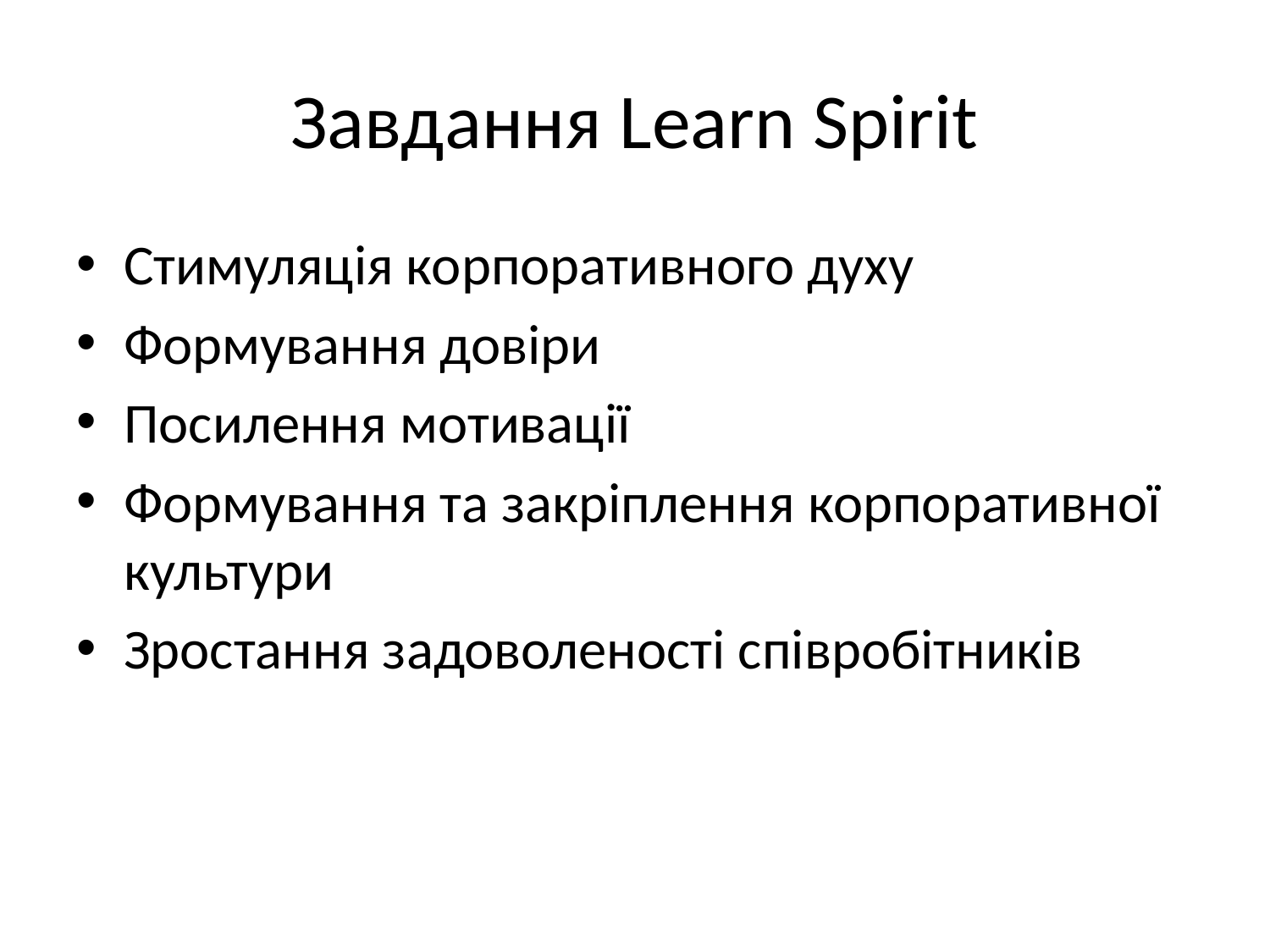

# Завдання Learn Spirit
Стимуляція корпоративного духу
Формування довіри
Посилення мотивації
Формування та закріплення корпоративної культури
Зростання задоволеності співробітників